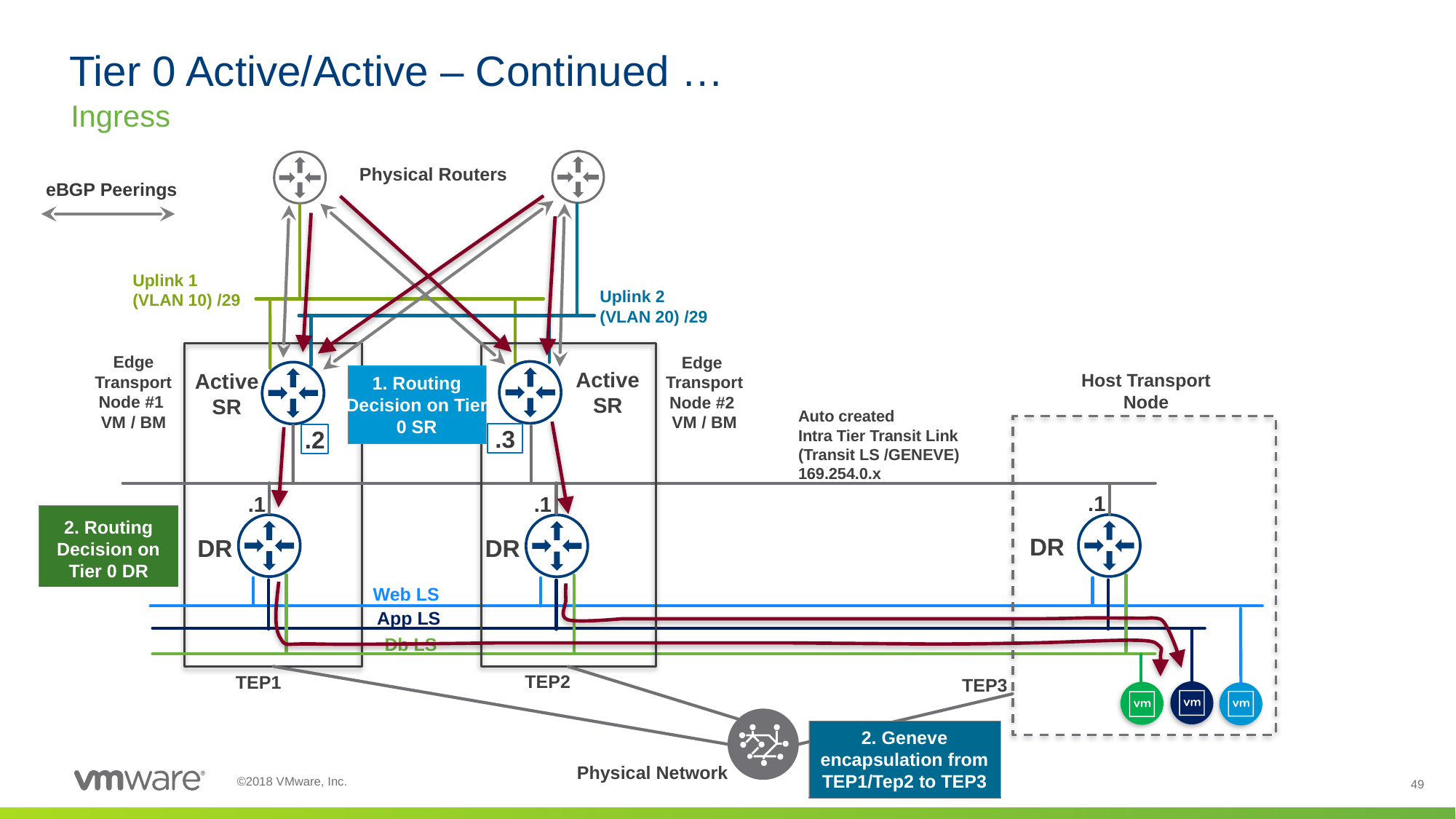

# Tier 0 Active/Active – Continued …
Ingress

Physical Routers
eBGP Peerings

Uplink 1
(VLAN 10) /29
Uplink 2
(VLAN 20) /29

Edge Transport Node #1
VM / BM
Edge
Transport
Node #2
VM / BM

Active SR
Active SR
Host Transport Node

1. Routing Decision on Tier 0 SR
Auto created
Intra Tier Transit Link
(Transit LS /GENEVE)
169.254.0.x

.3
.2

.1
.1
.1

2. Routing Decision on Tier 0 DR

DR
DR
DR
Web LS

App LS
Db LS
TEP2
TEP1
TEP3

2. Geneve encapsulation from TEP1/Tep2 to TEP3
Physical Network